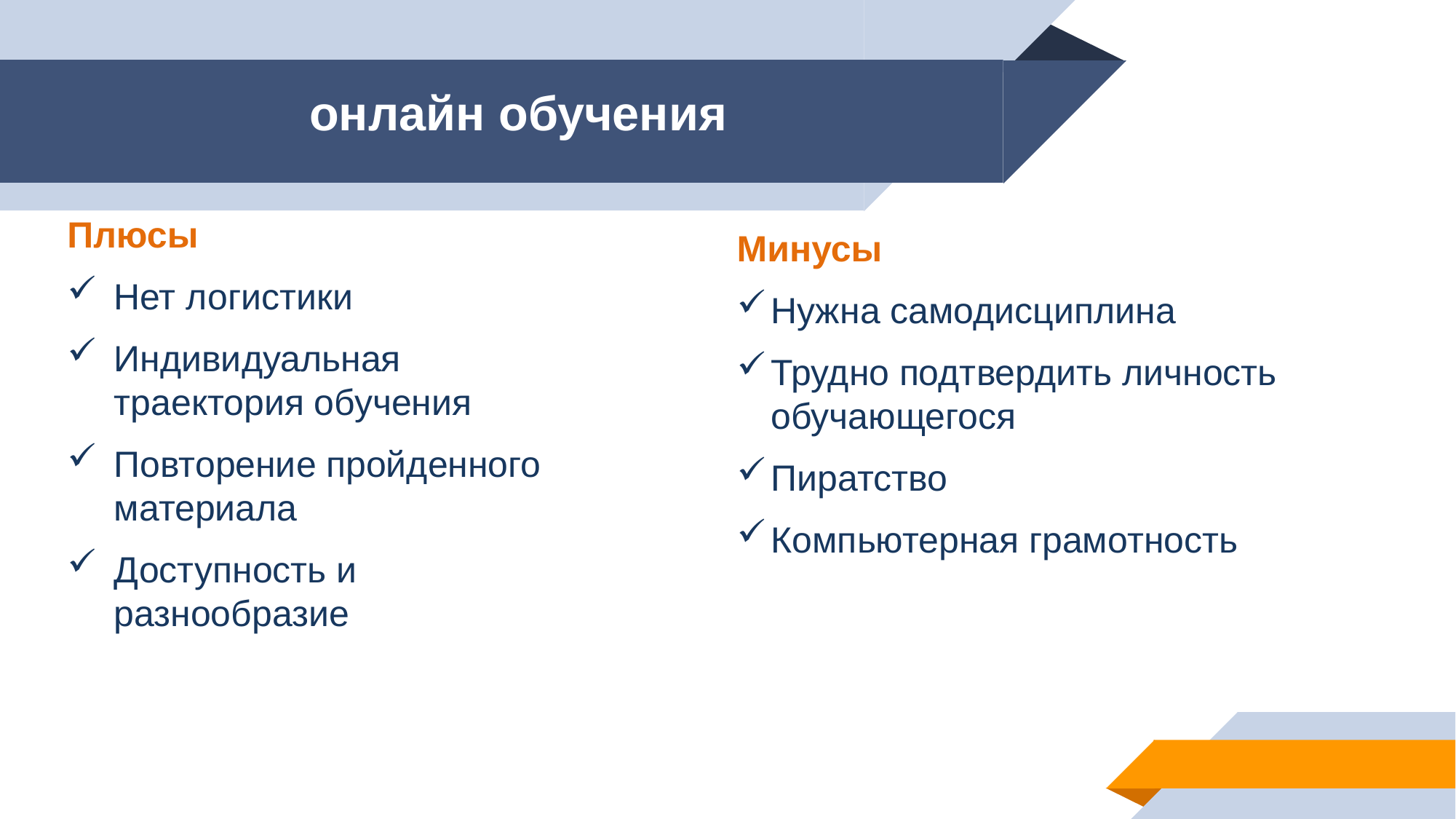

# онлайн обучения
Плюсы
Нет логистики
Индивидуальная траектория обучения
Повторение пройденного материала
Доступность и разнообразие
Минусы
Нужна самодисциплина
Трудно подтвердить личность обучающегося
Пиратство
Компьютерная грамотность
14